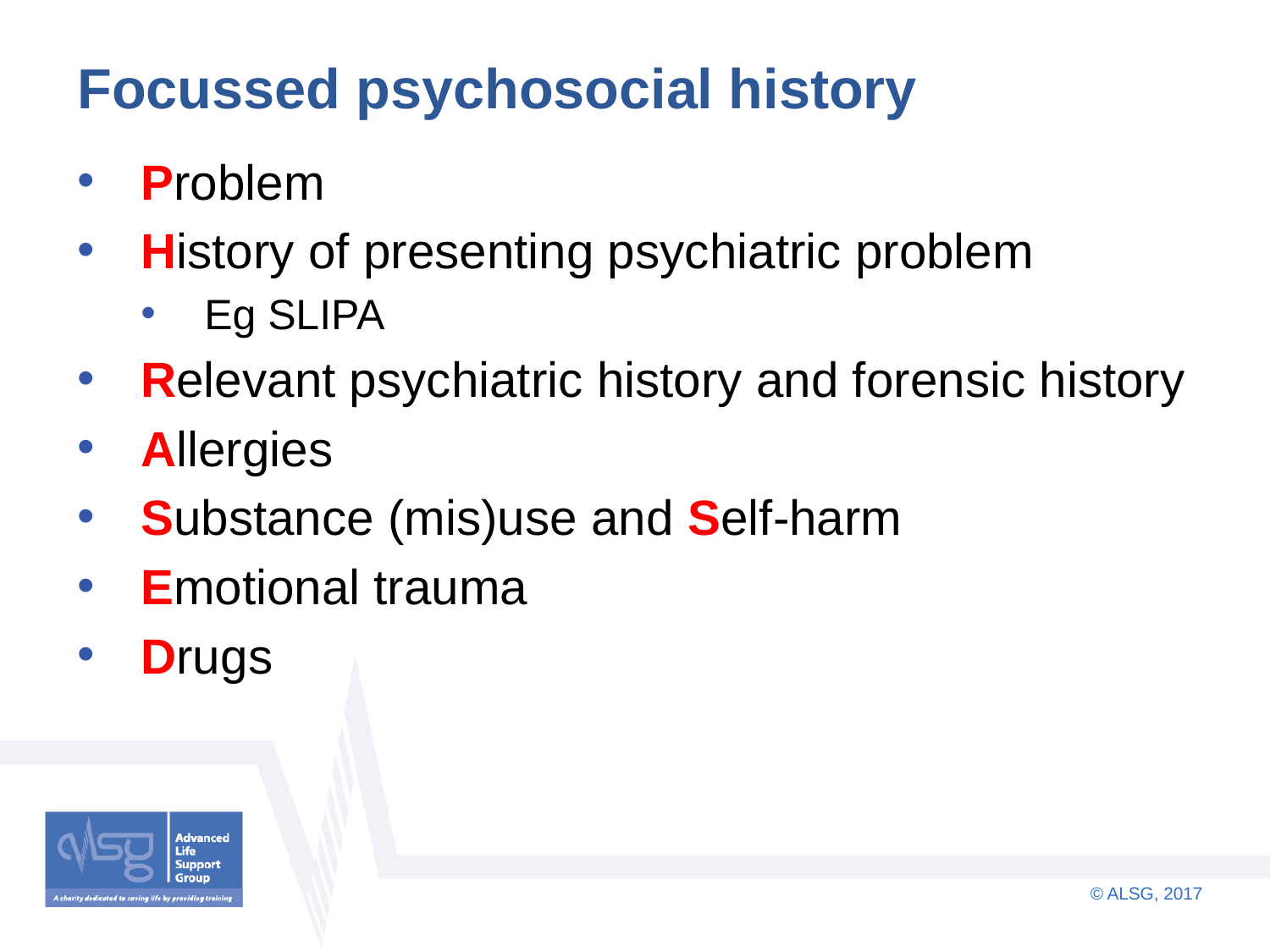

# Focussed psychosocial history
Problem
History of presenting psychiatric problem
Eg SLIPA
Relevant psychiatric history and forensic history
Allergies
Substance (mis)use and Self-harm
Emotional trauma
Drugs